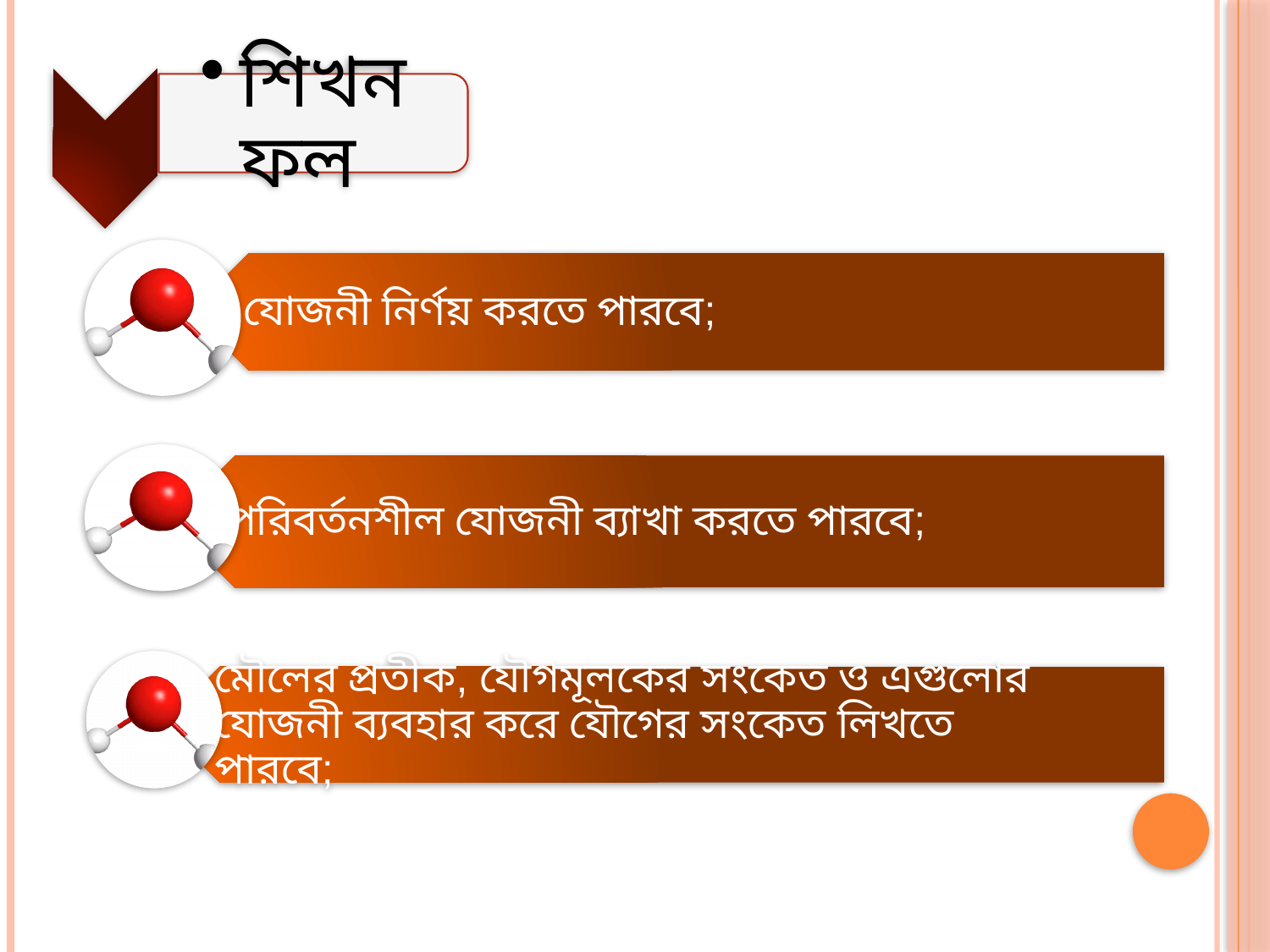

শিখনফল
যোজনী নির্ণয় করতে পারবে;
পরিবর্তনশীল যোজনী ব্যাখা করতে পারবে;
মৌলের প্রতীক, যৌগমূলকের সংকেত ও এগুলোর যোজনী ব্যবহার করে যৌগের সংকেত লিখতে পারবে;